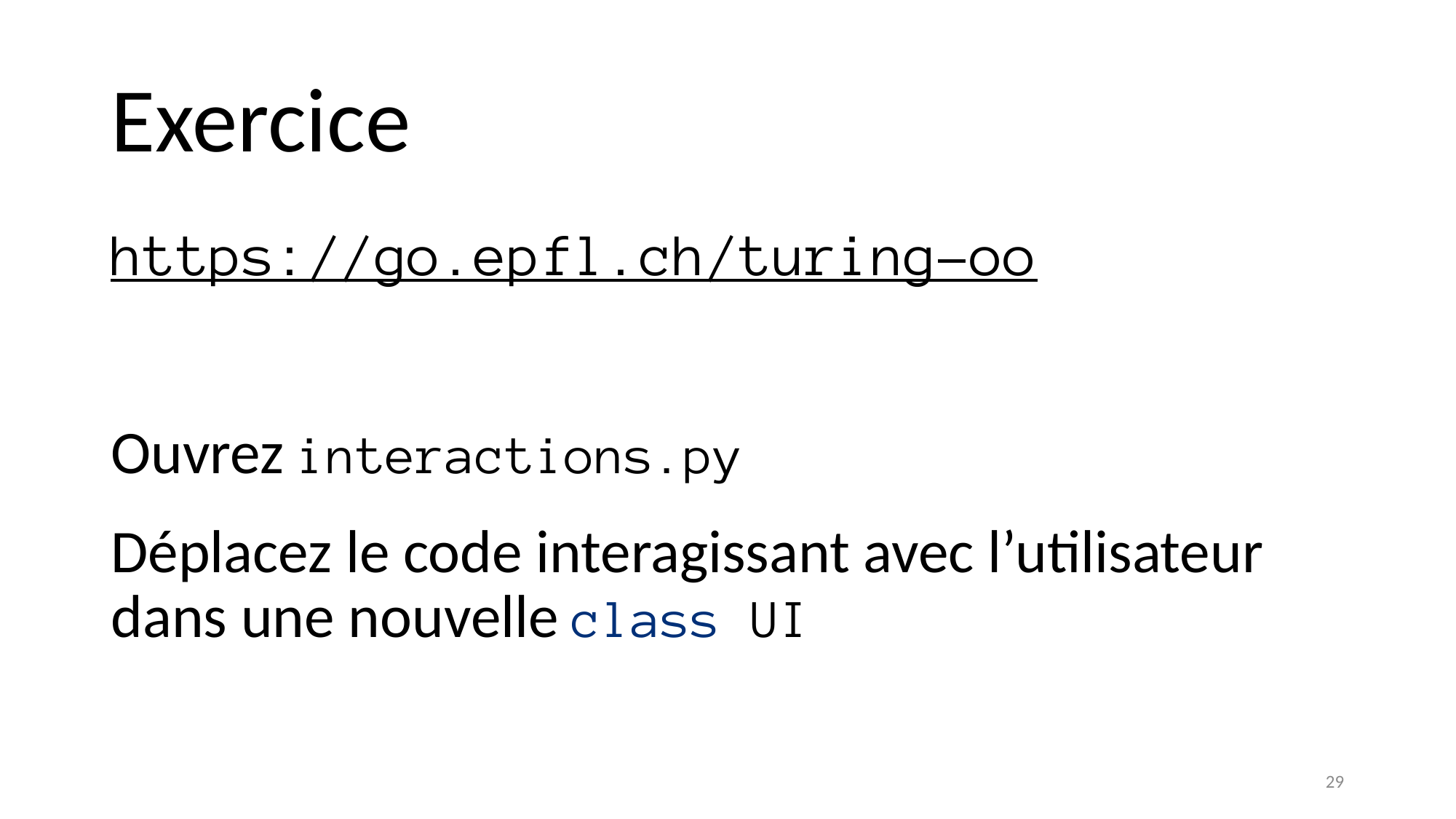

# Exercice
https://go.epfl.ch/turing-oo

Ouvrez interactions.py
Déplacez le code interagissant avec l’utilisateur
dans une nouvelle class UI
29